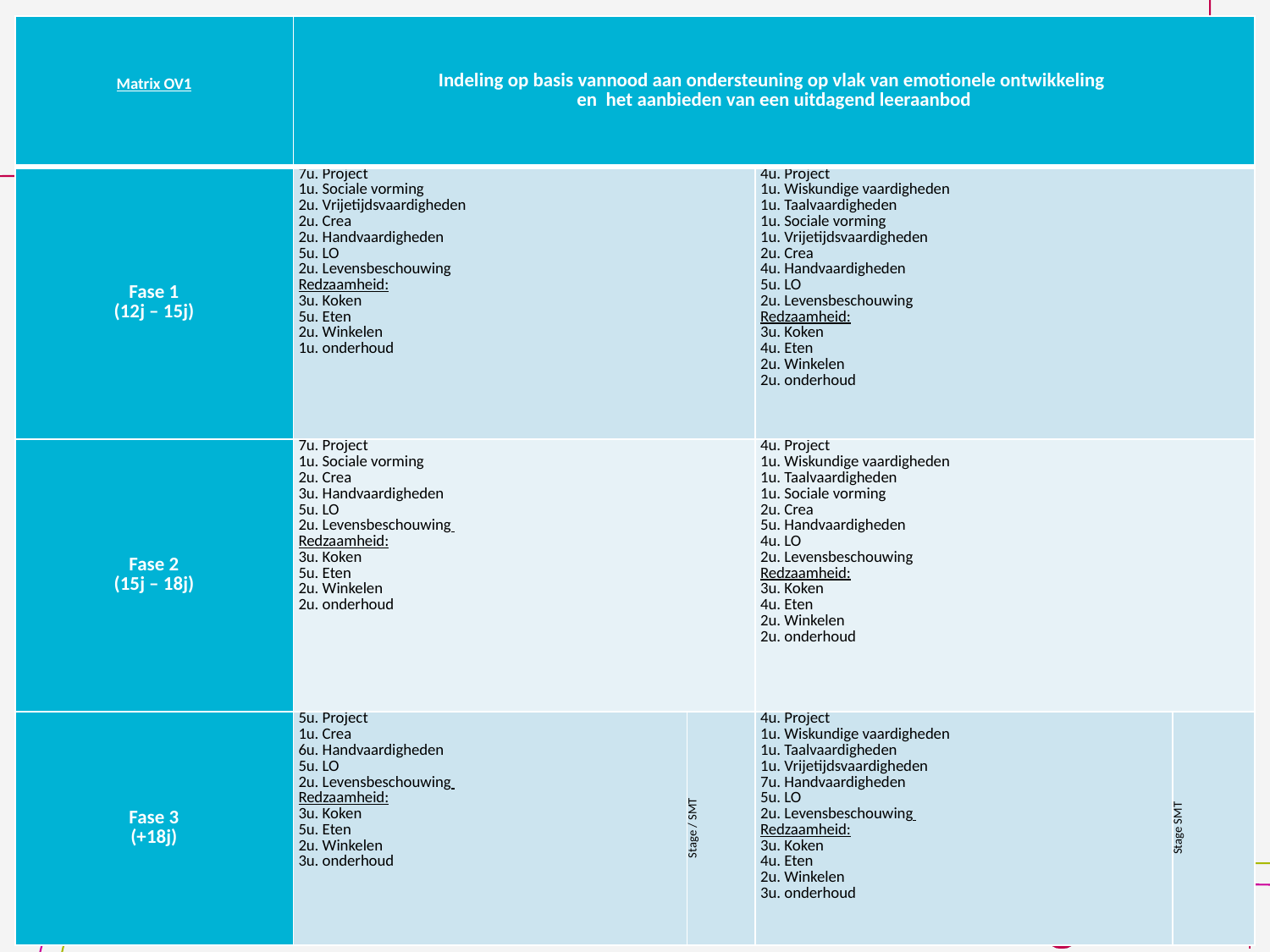

#
| Matrix OV1 | Indeling op basis vannood aan ondersteuning op vlak van emotionele ontwikkeling en het aanbieden van een uitdagend leeraanbod |  |  |  |
| --- | --- | --- | --- | --- |
| Fase 1 (12j – 15j) | 7u. Project 1u. Sociale vorming 2u. Vrijetijdsvaardigheden 2u. Crea 2u. Handvaardigheden 5u. LO 2u. Levensbeschouwing Redzaamheid: 3u. Koken 5u. Eten 2u. Winkelen 1u. onderhoud |  | 4u. Project 1u. Wiskundige vaardigheden 1u. Taalvaardigheden 1u. Sociale vorming 1u. Vrijetijdsvaardigheden 2u. Crea 4u. Handvaardigheden 5u. LO 2u. Levensbeschouwing Redzaamheid: 3u. Koken 4u. Eten 2u. Winkelen 2u. onderhoud |  |
| Fase 2 (15j – 18j) | 7u. Project 1u. Sociale vorming 2u. Crea 3u. Handvaardigheden 5u. LO 2u. Levensbeschouwing Redzaamheid: 3u. Koken 5u. Eten 2u. Winkelen 2u. onderhoud |  | 4u. Project 1u. Wiskundige vaardigheden 1u. Taalvaardigheden 1u. Sociale vorming 2u. Crea 5u. Handvaardigheden 4u. LO 2u. Levensbeschouwing Redzaamheid: 3u. Koken 4u. Eten 2u. Winkelen 2u. onderhoud |  |
| Fase 3 (+18j) | 5u. Project 1u. Crea 6u. Handvaardigheden 5u. LO 2u. Levensbeschouwing Redzaamheid: 3u. Koken 5u. Eten 2u. Winkelen 3u. onderhoud | Stage / SMT | 4u. Project 1u. Wiskundige vaardigheden 1u. Taalvaardigheden 1u. Vrijetijdsvaardigheden 7u. Handvaardigheden 5u. LO 2u. Levensbeschouwing Redzaamheid: 3u. Koken 4u. Eten 2u. Winkelen 3u. onderhoud | Stage SMT |